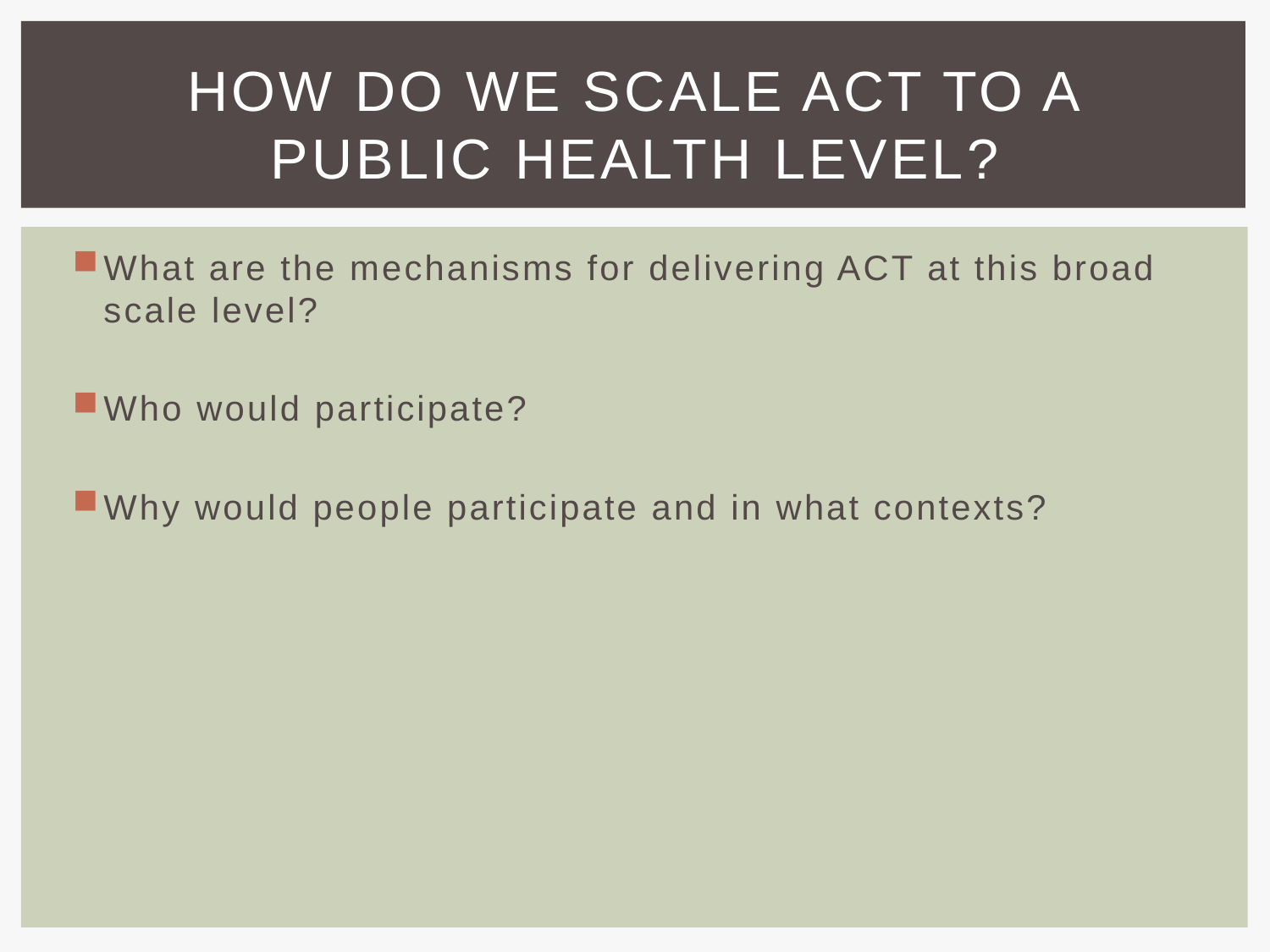

# How do we scale ACT to a public health level?
What are the mechanisms for delivering ACT at this broad scale level?

Who would participate?

Why would people participate and in what contexts?